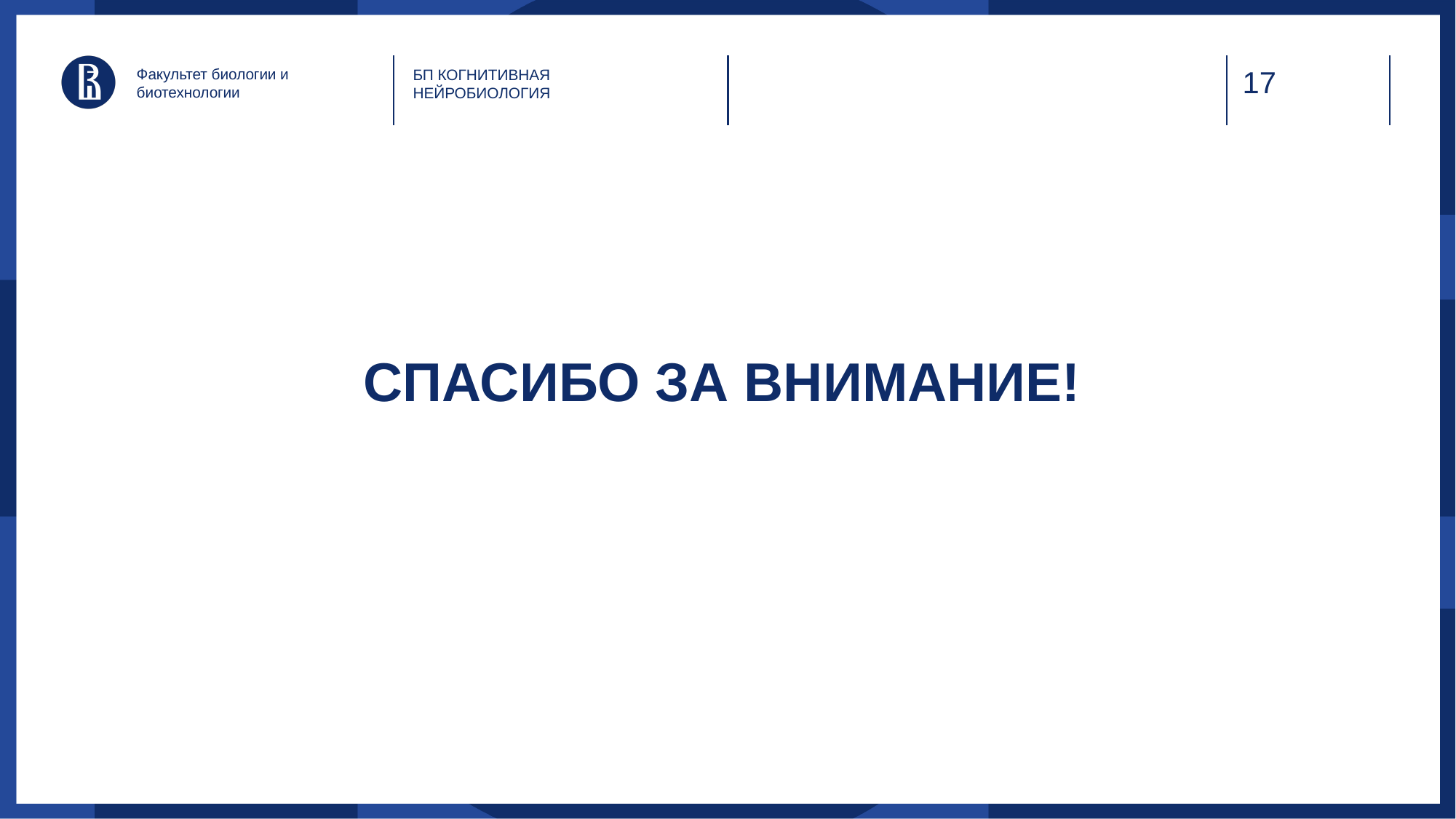

Факультет биологии и биотехнологии

БП КОГНИТИВНАЯ НЕЙРОБИОЛОГИЯ

# СПАСИБО ЗА ВНИМАНИЕ!